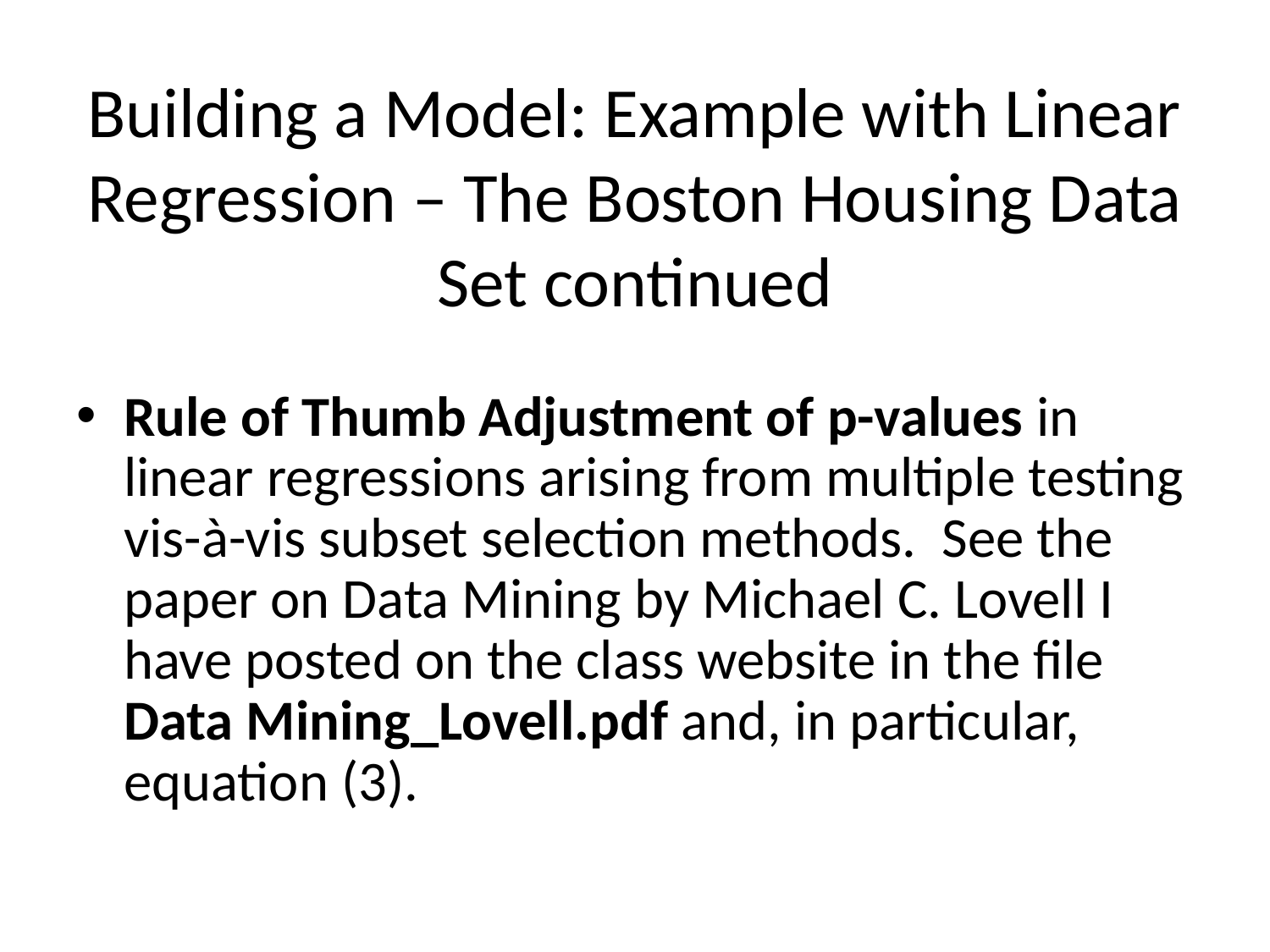

# Building a Model: Example with Linear Regression – The Boston Housing Data Set continued
Rule of Thumb Adjustment of p-values in linear regressions arising from multiple testing vis-à-vis subset selection methods.  See the paper on Data Mining by Michael C. Lovell I have posted on the class website in the file Data Mining_Lovell.pdf and, in particular, equation (3).